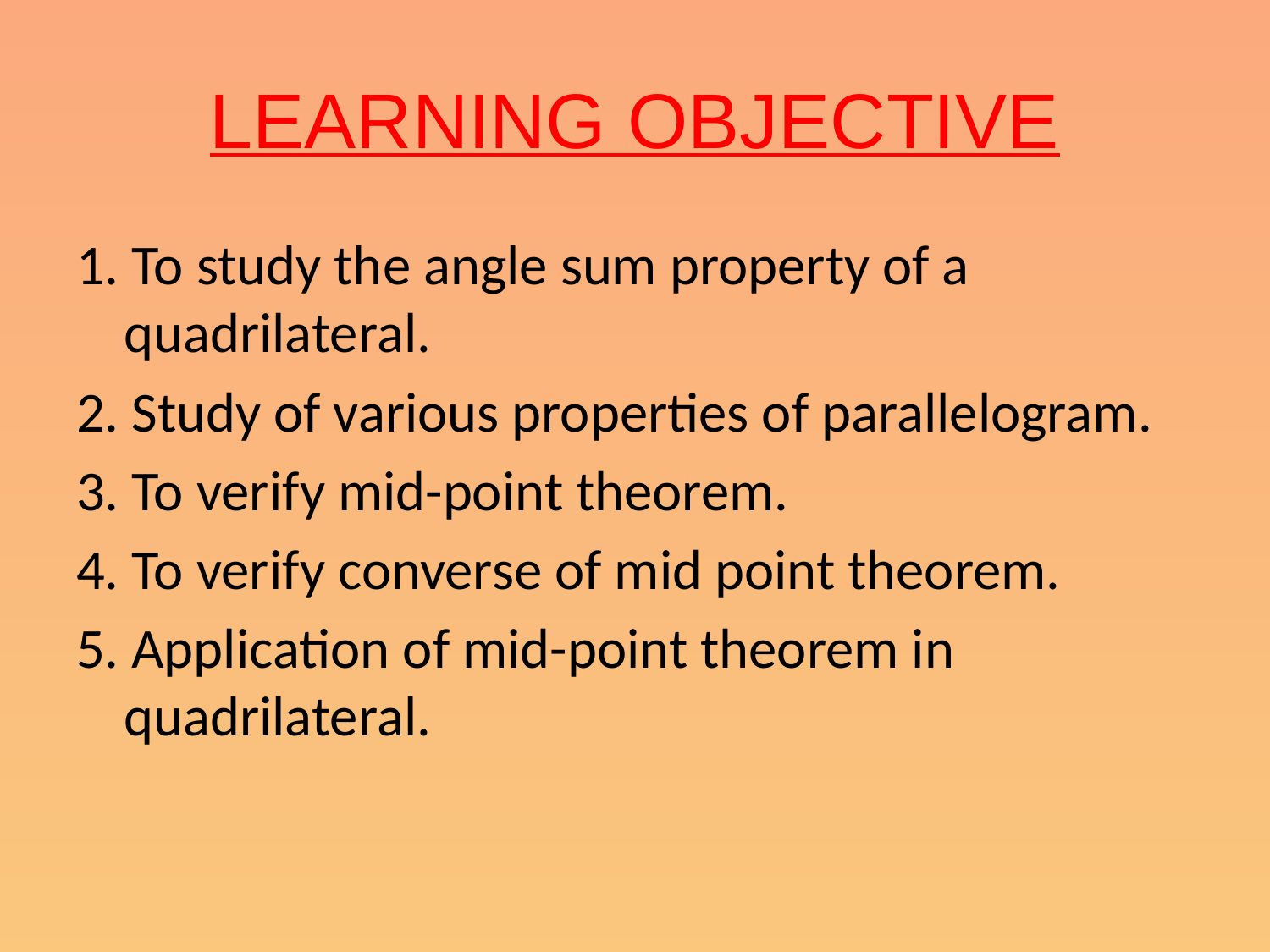

# LEARNING OBJECTIVE
1. To study the angle sum property of a quadrilateral.
2. Study of various properties of parallelogram.
3. To verify mid-point theorem.
4. To verify converse of mid point theorem.
5. Application of mid-point theorem in quadrilateral.